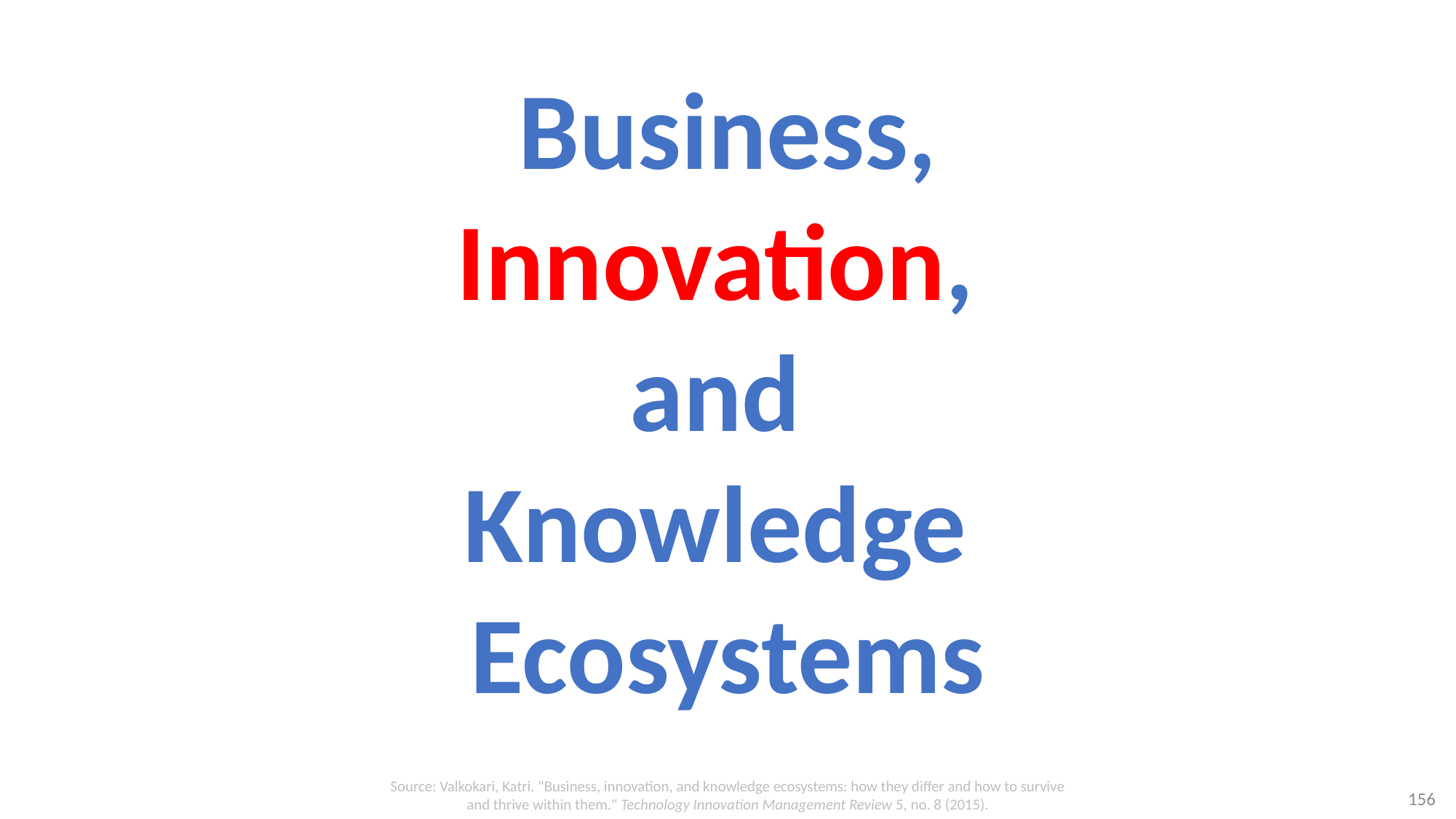

# Business, Innovation, and Knowledge Ecosystems
Source: Valkokari, Katri. "Business, innovation, and knowledge ecosystems: how they differ and how to survive and thrive within them." Technology Innovation Management Review 5, no. 8 (2015).
156